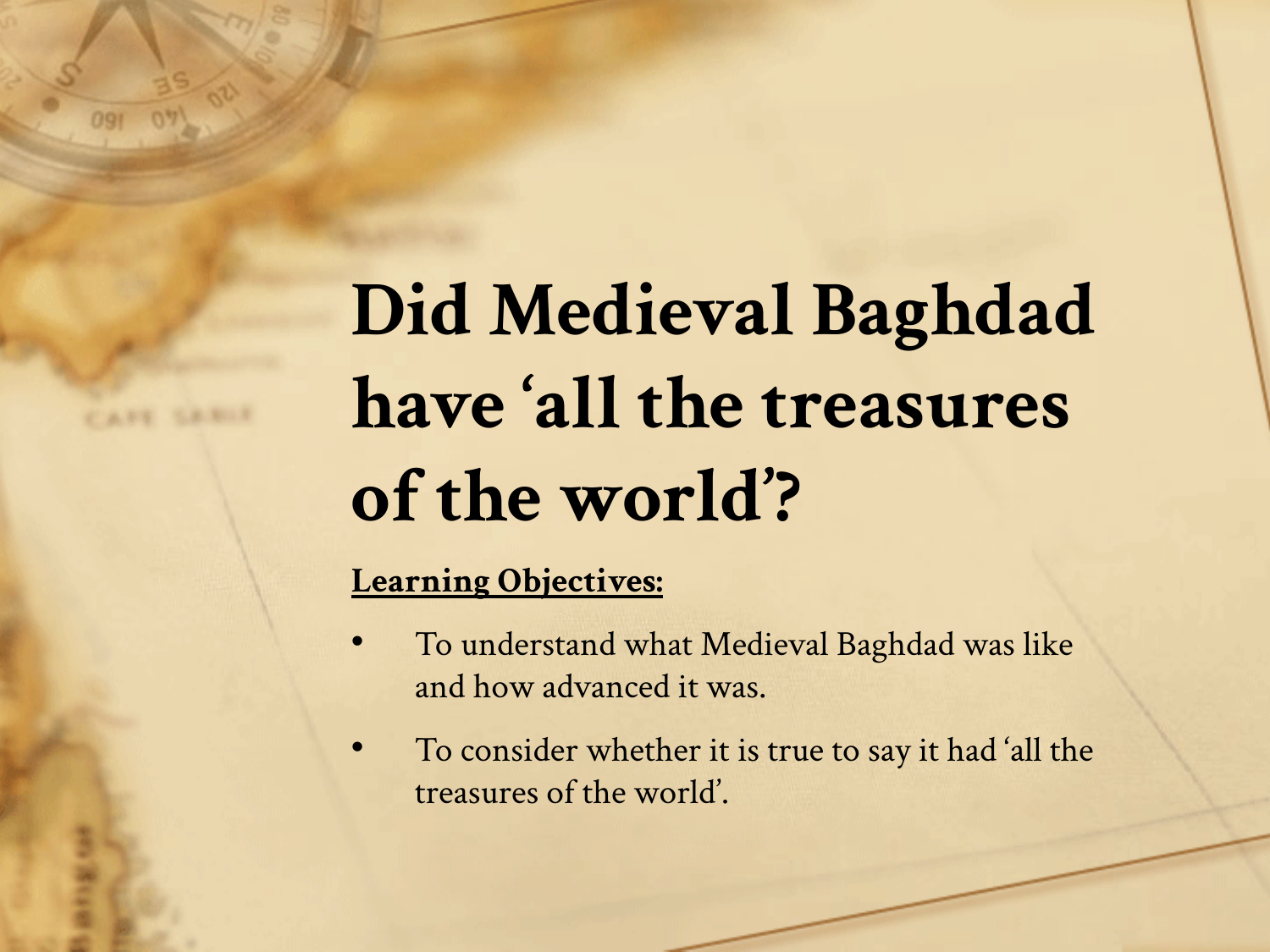

# Did Medieval Baghdad have ‘all the treasures of the world’?
Learning Objectives:
To understand what Medieval Baghdad was like and how advanced it was.
To consider whether it is true to say it had ‘all the treasures of the world’.